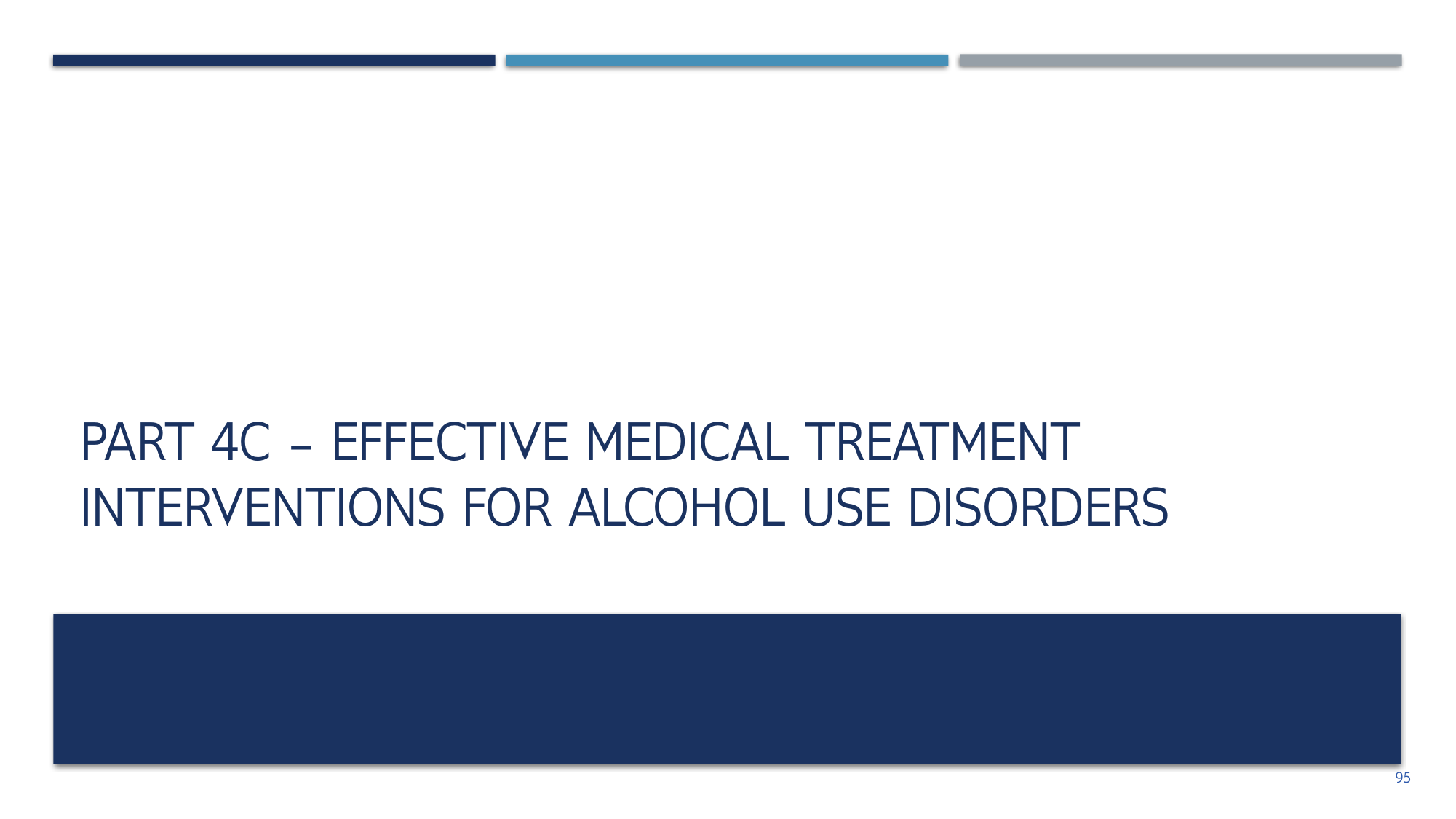

# Part 4C – Effective medical treatment interventions for alcohol use disorders
95